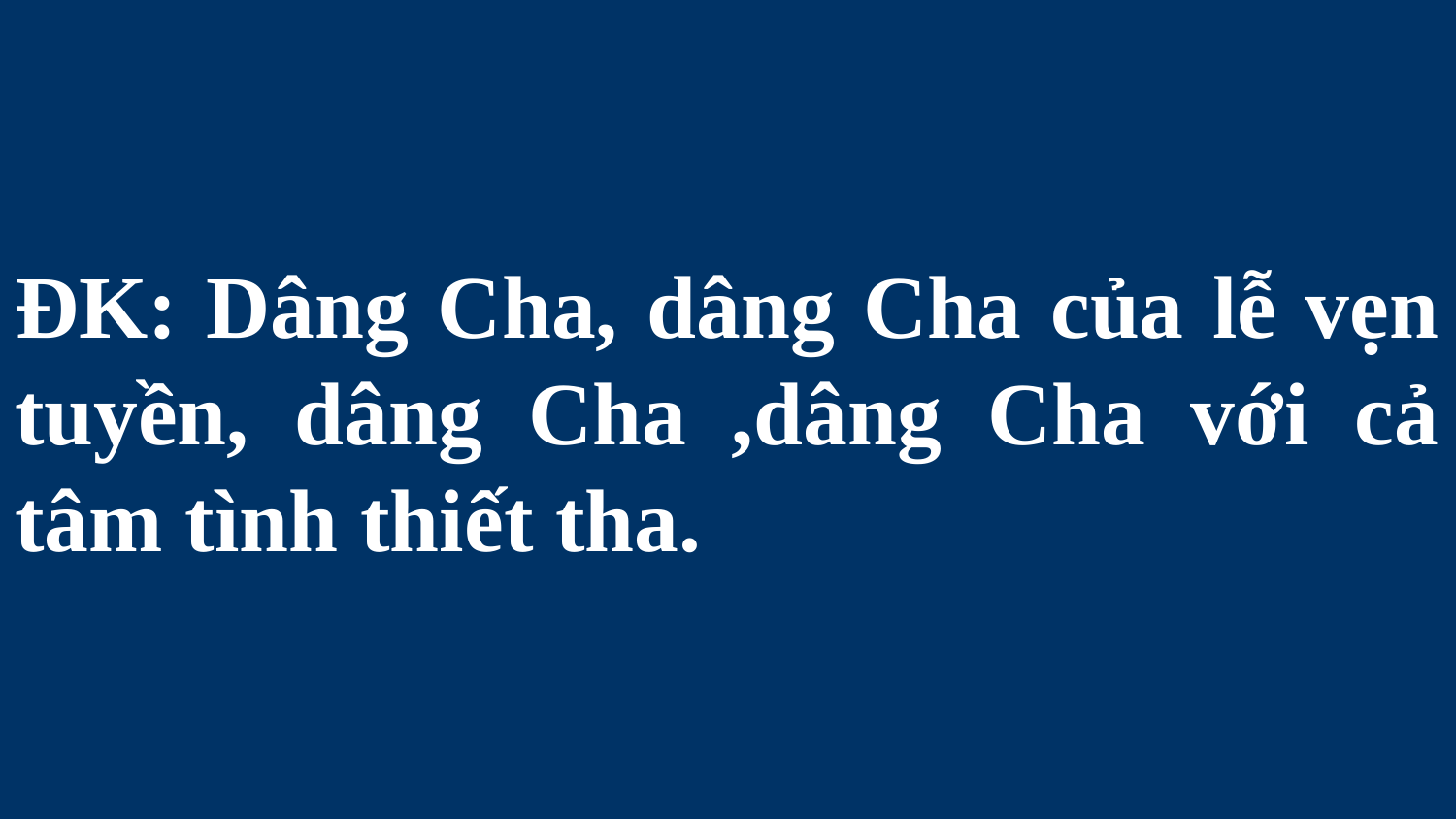

# ĐK: Dâng Cha, dâng Cha của lễ vẹn tuyền, dâng Cha ,dâng Cha với cả tâm tình thiết tha.